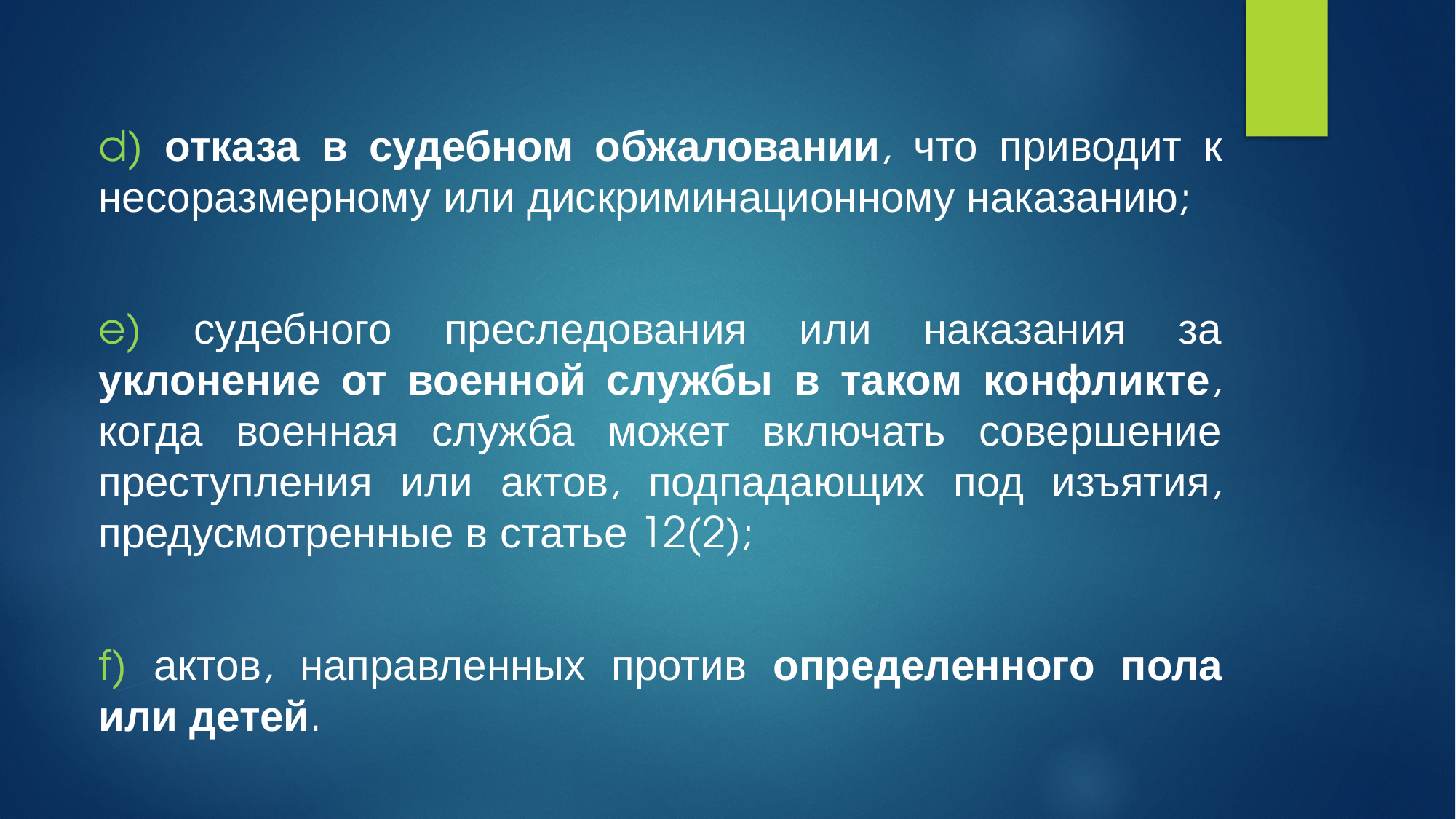

d) отказа в судебном обжаловании, что приводит к несоразмерному или дискриминационному наказанию;

e) судебного преследования или наказания за уклонение от военной службы в таком конфликте, когда военная служба может включать совершение преступления или актов, подпадающих под изъятия, предусмотренные в статье 12(2);

f) актов, направленных против определенного пола или детей.